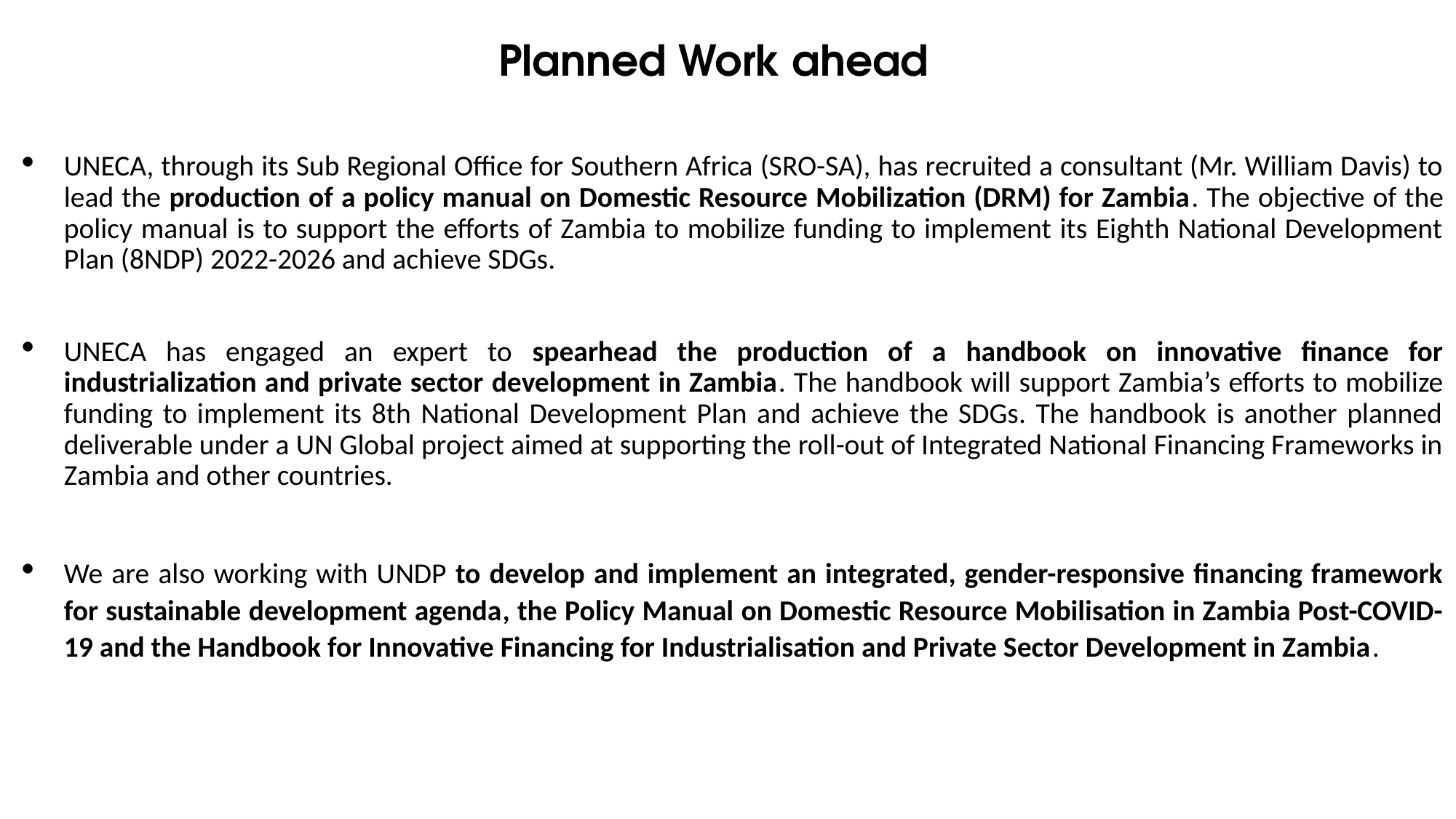

# Planned Work ahead

UNECA, through its Sub Regional Office for Southern Africa (SRO-SA), has recruited a consultant (Mr. William Davis) to lead the production of a policy manual on Domestic Resource Mobilization (DRM) for Zambia. The objective of the policy manual is to support the efforts of Zambia to mobilize funding to implement its Eighth National Development Plan (8NDP) 2022-2026 and achieve SDGs.

UNECA has engaged an expert to spearhead the production of a handbook on innovative finance for industrialization and private sector development in Zambia. The handbook will support Zambia’s efforts to mobilize funding to implement its 8th National Development Plan and achieve the SDGs. The handbook is another planned deliverable under a UN Global project aimed at supporting the roll-out of Integrated National Financing Frameworks in Zambia and other countries.

We are also working with UNDP to develop and implement an integrated, gender-responsive financing framework for sustainable development agenda, the Policy Manual on Domestic Resource Mobilisation in Zambia Post-COVID-19 and the Handbook for Innovative Financing for Industrialisation and Private Sector Development in Zambia.